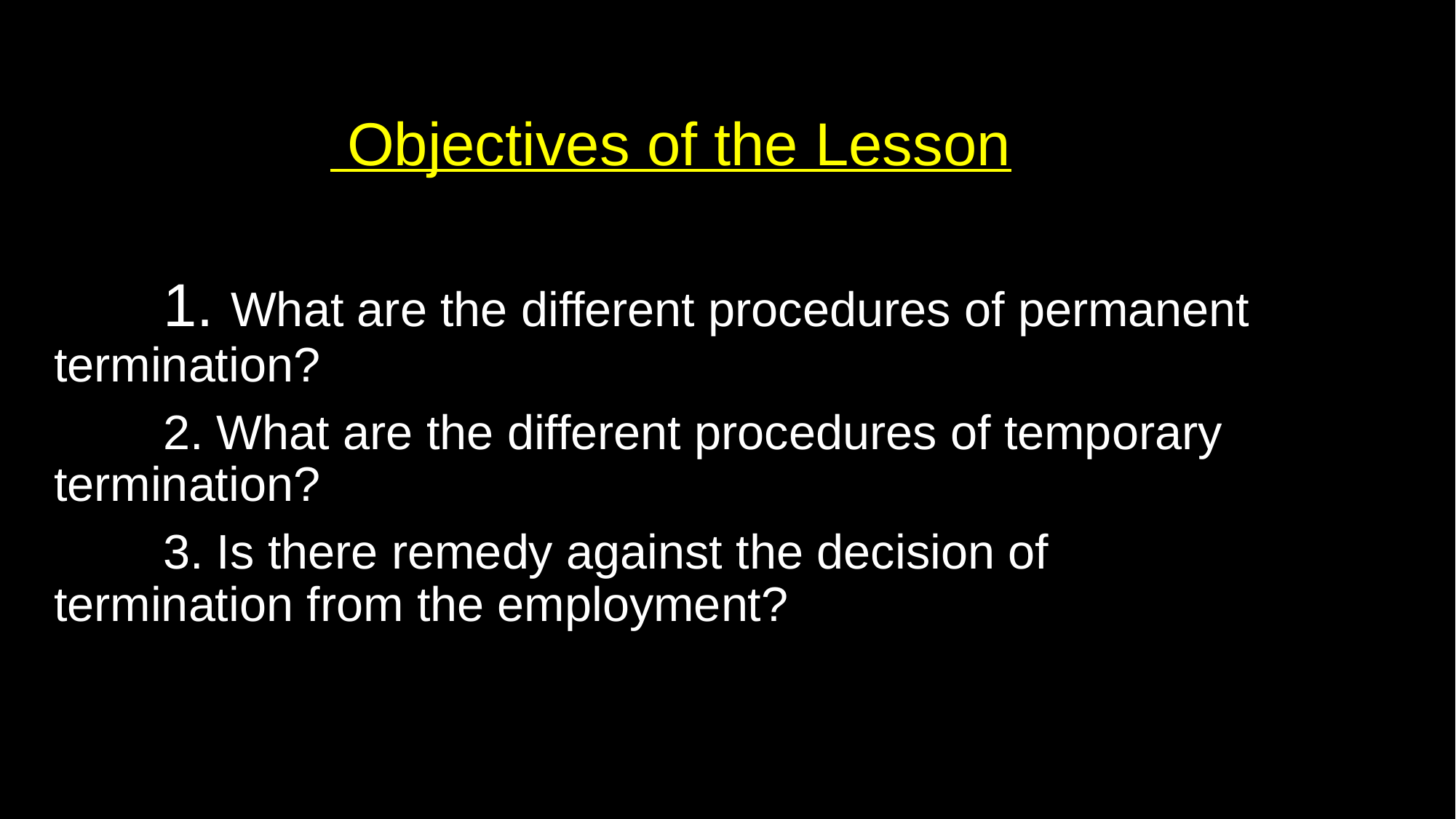

Objectives of the Lesson

	1. What are the different procedures of permanent termination?
	2. What are the different procedures of temporary termination?
	3. Is there remedy against the decision of termination from the employment?